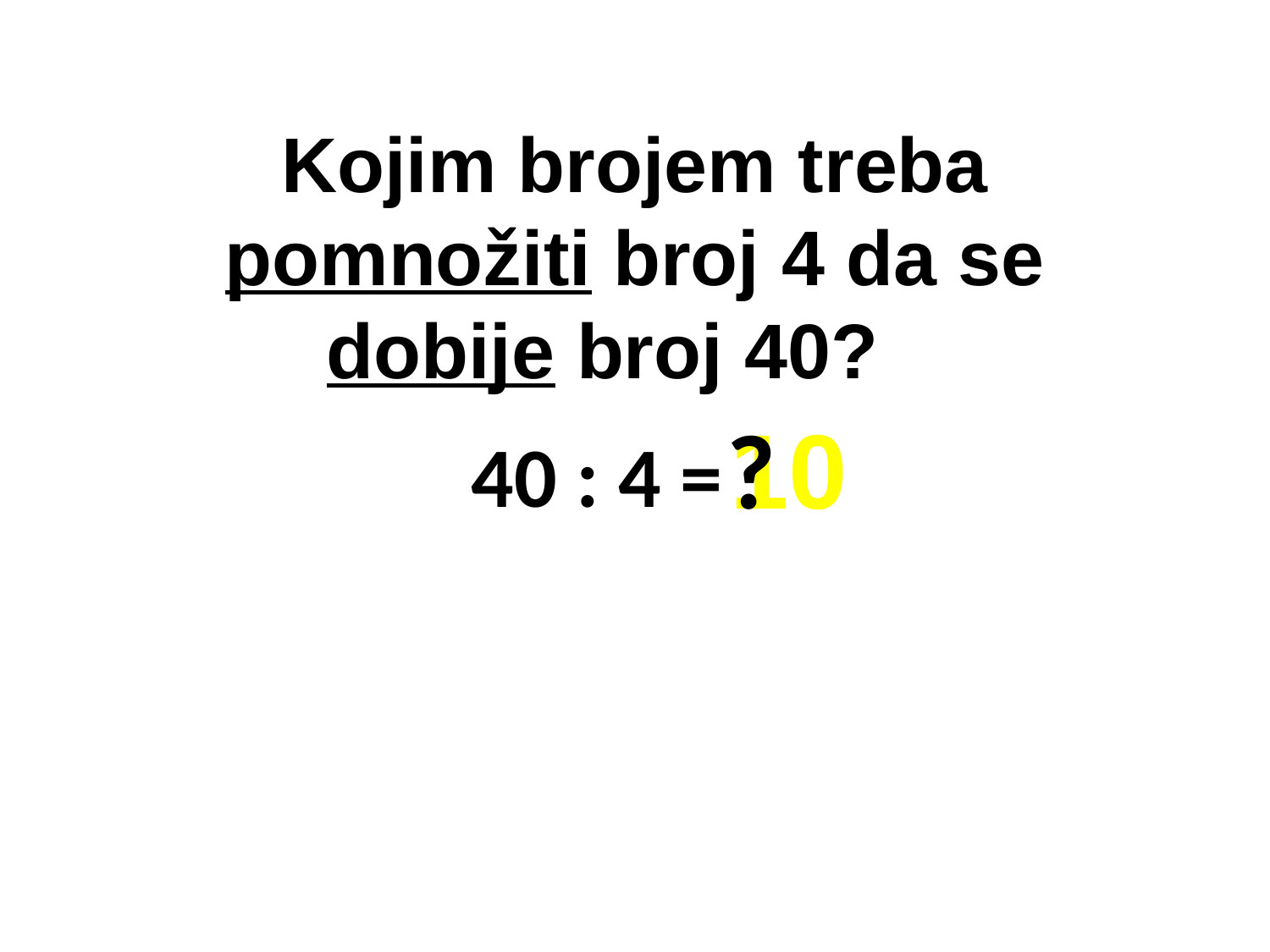

Kojim brojem treba pomnožiti broj 4 da se dobije broj 40?
?
10
40 : 4 =